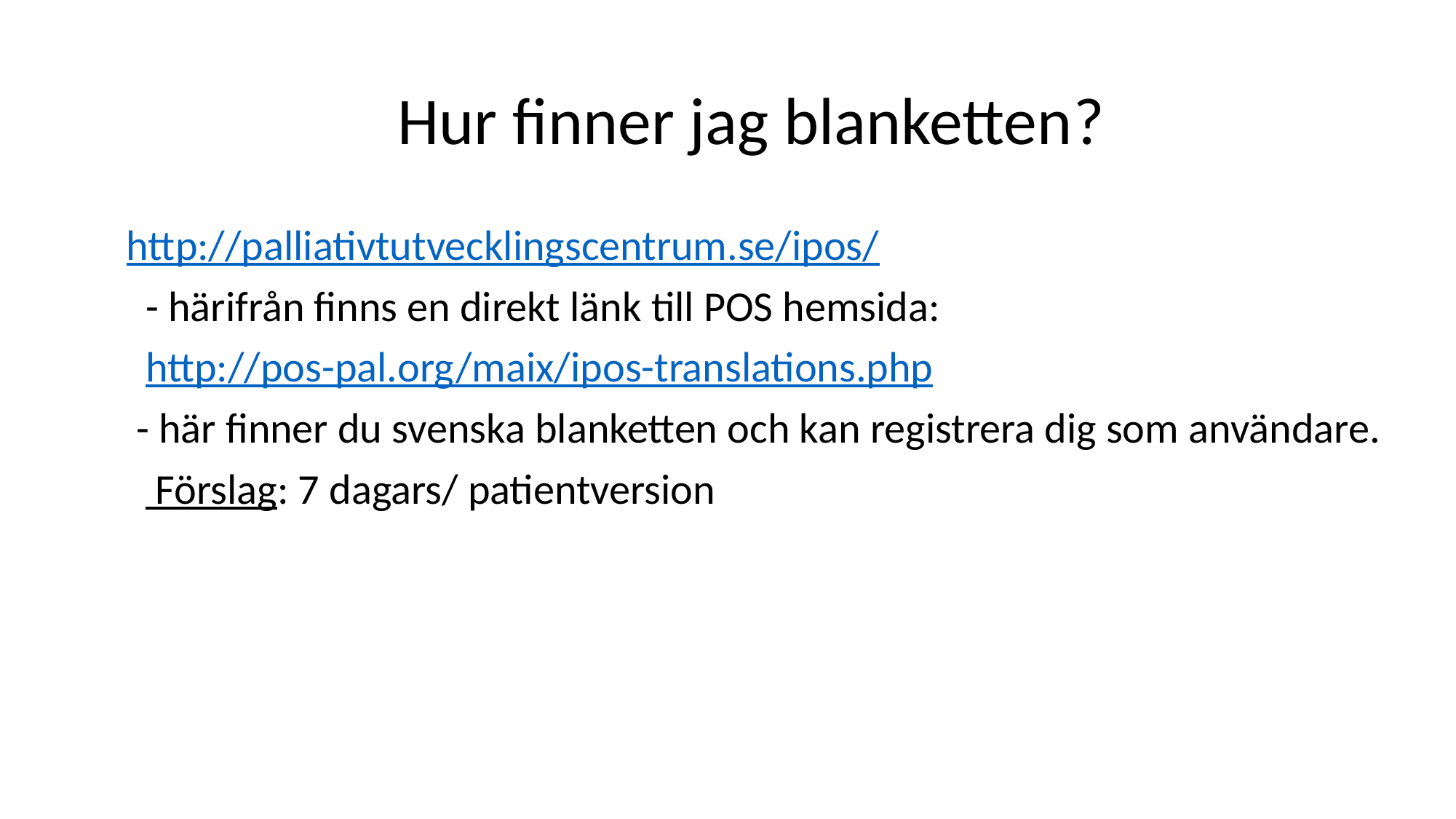

# Hur finner jag blanketten?
            http://palliativtutvecklingscentrum.se/ipos/
              - härifrån finns en direkt länk till POS hemsida:
              http://pos-pal.org/maix/ipos-translations.php
             - här finner du svenska blanketten och kan registrera dig som användare.
               Förslag: 7 dagars/ patientversion